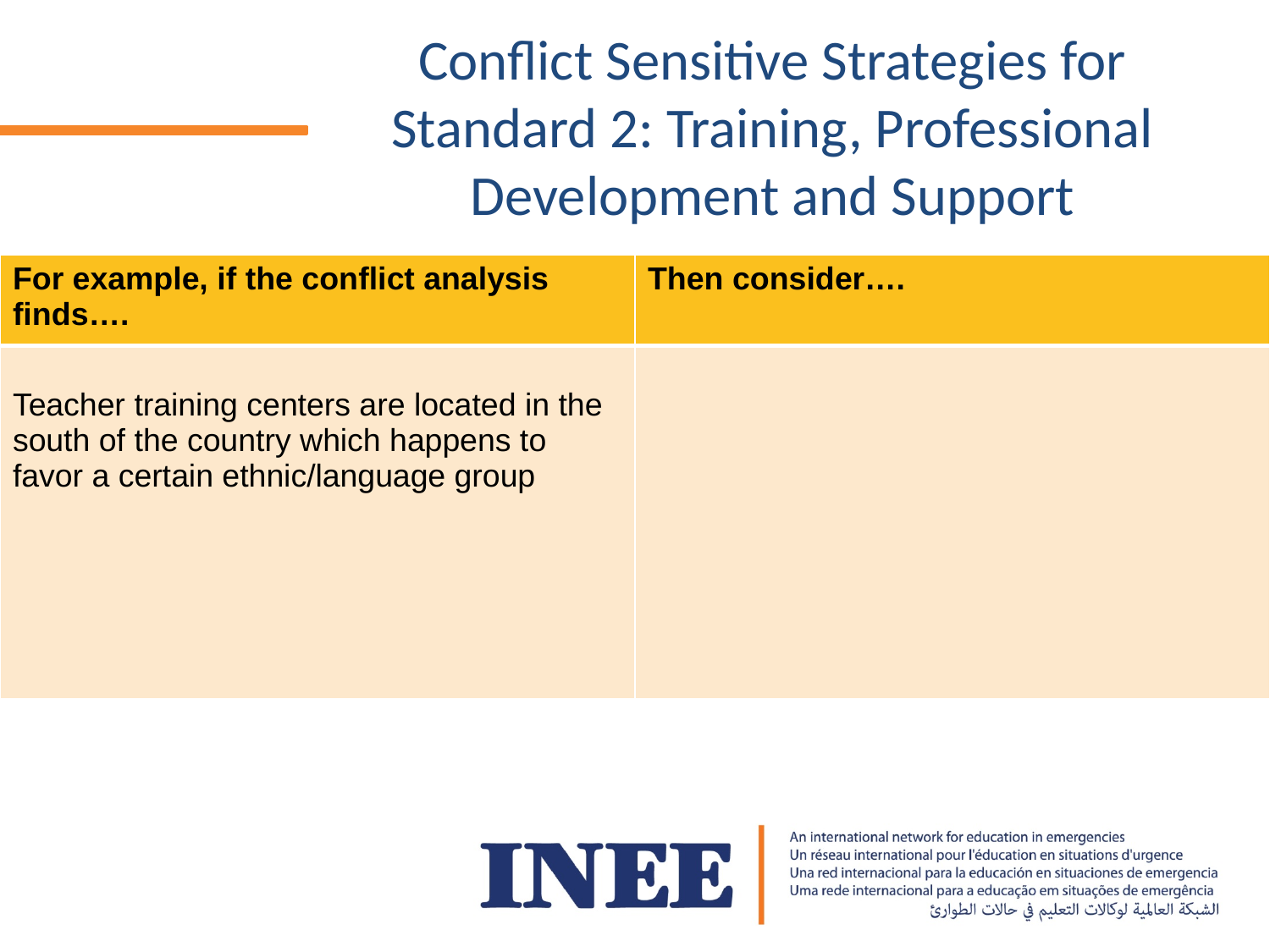

# Conflict Sensitive Strategies for Standard 2: Training, Professional Development and Support
| For example, if the conflict analysis finds…. | Then consider…. |
| --- | --- |
| Teacher training centers are located in the south of the country which happens to favor a certain ethnic/language group |  |